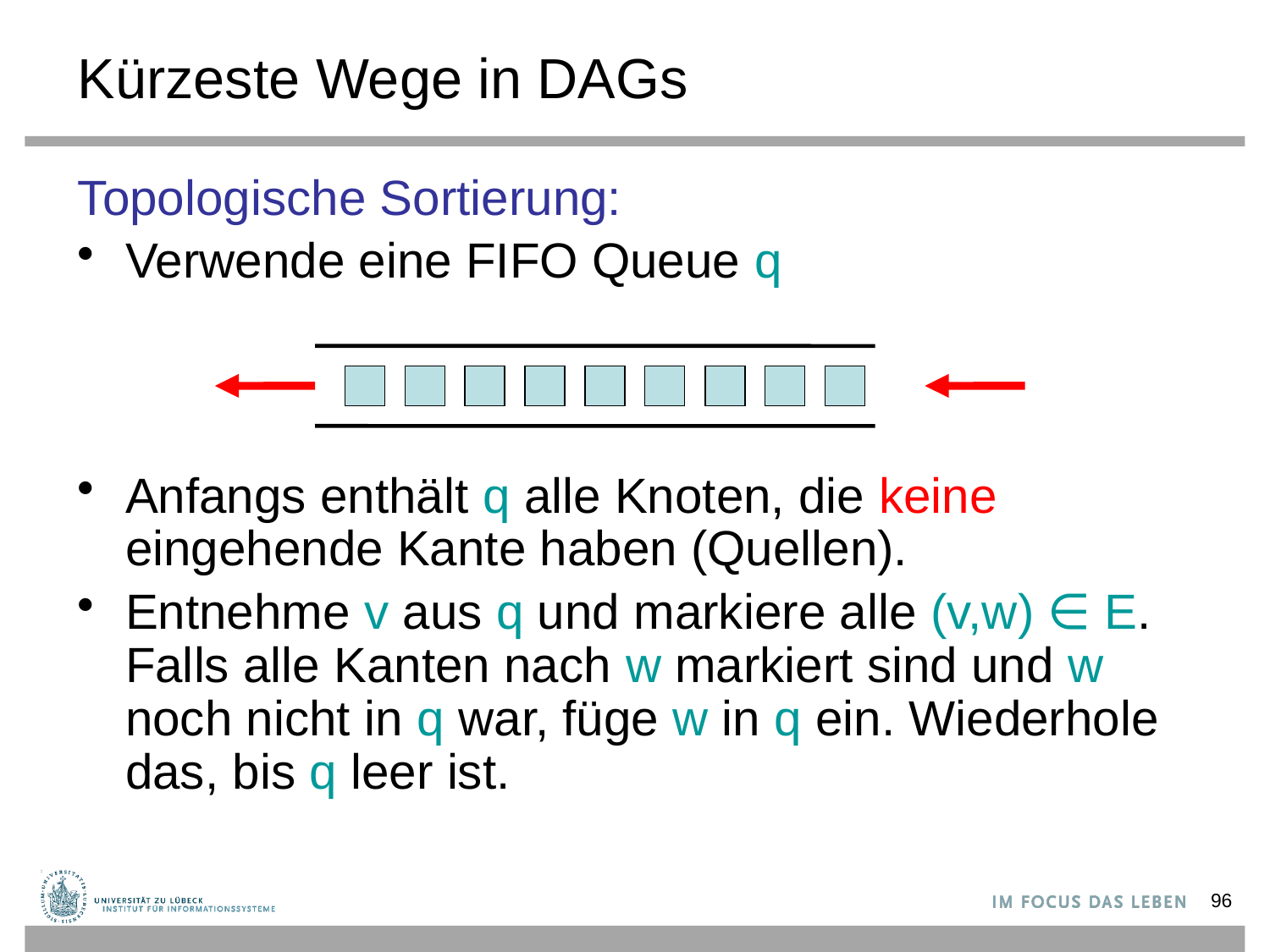

# Kürzeste Wege in DAGs
Topologische Sortierung:
Verwende eine FIFO Queue q

Anfangs enthält q alle Knoten, die keine eingehende Kante haben (Quellen).
Entnehme v aus q und markiere alle (v,w) ∈ E. Falls alle Kanten nach w markiert sind und w noch nicht in q war, füge w in q ein. Wiederhole das, bis q leer ist.

96